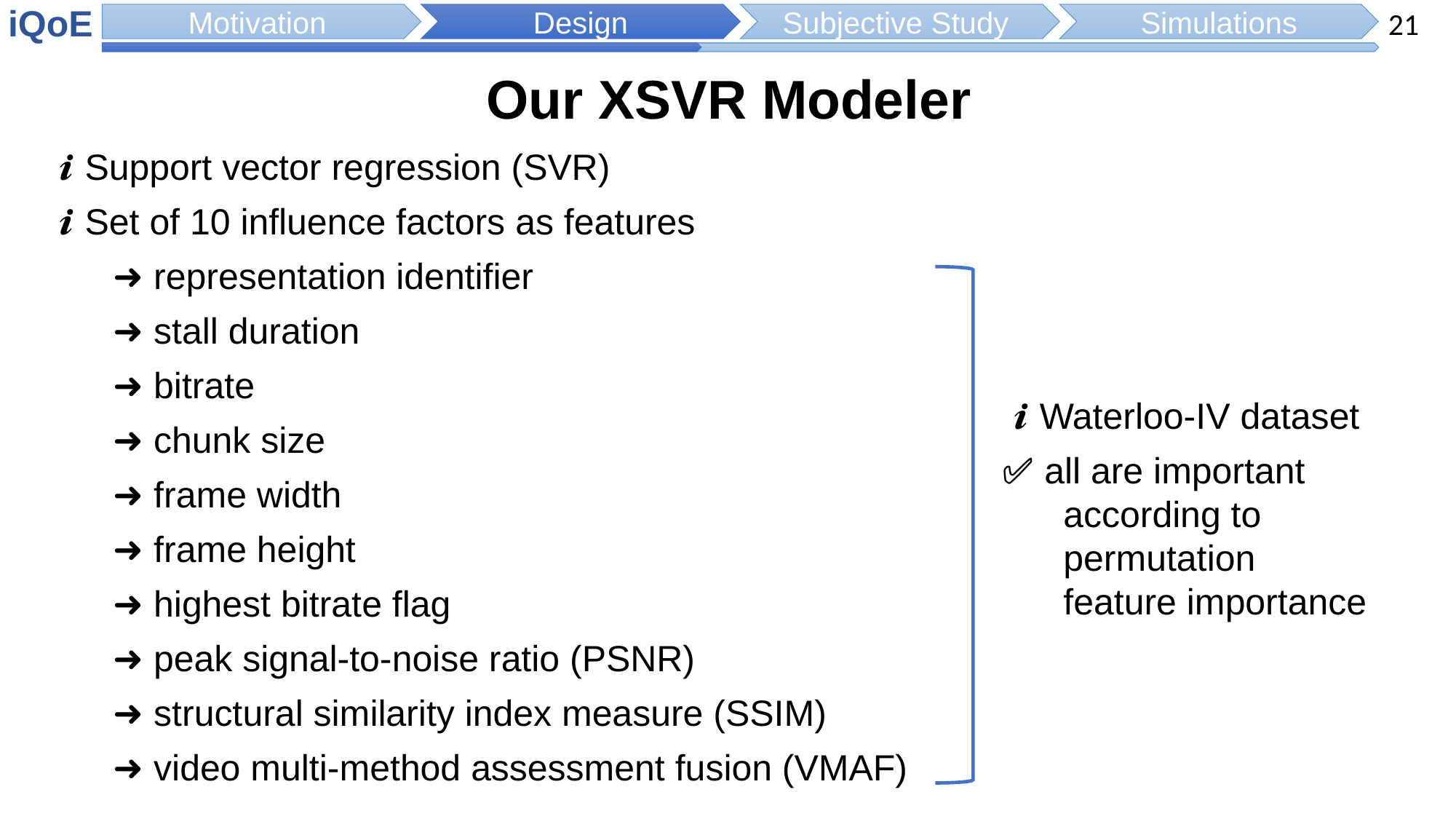

iQoE
21
Motivation
Design
Subjective Study
Simulations

Our XSVR Modeler
ℹ️ Support vector regression (SVR)

ℹ️ Set of 10 influence factors as features

➜ representation identifier

➜ stall duration

➜ bitrate

➜ chunk size

➜ frame width

➜ frame height

➜ highest bitrate flag

➜ peak signal-to-noise ratio (PSNR)

➜ structural similarity index measure (SSIM)

➜ video multi-method assessment fusion (VMAF)

ℹ️ Waterloo-IV dataset

 ✅ all are important
       according to
       permutation
       feature importance